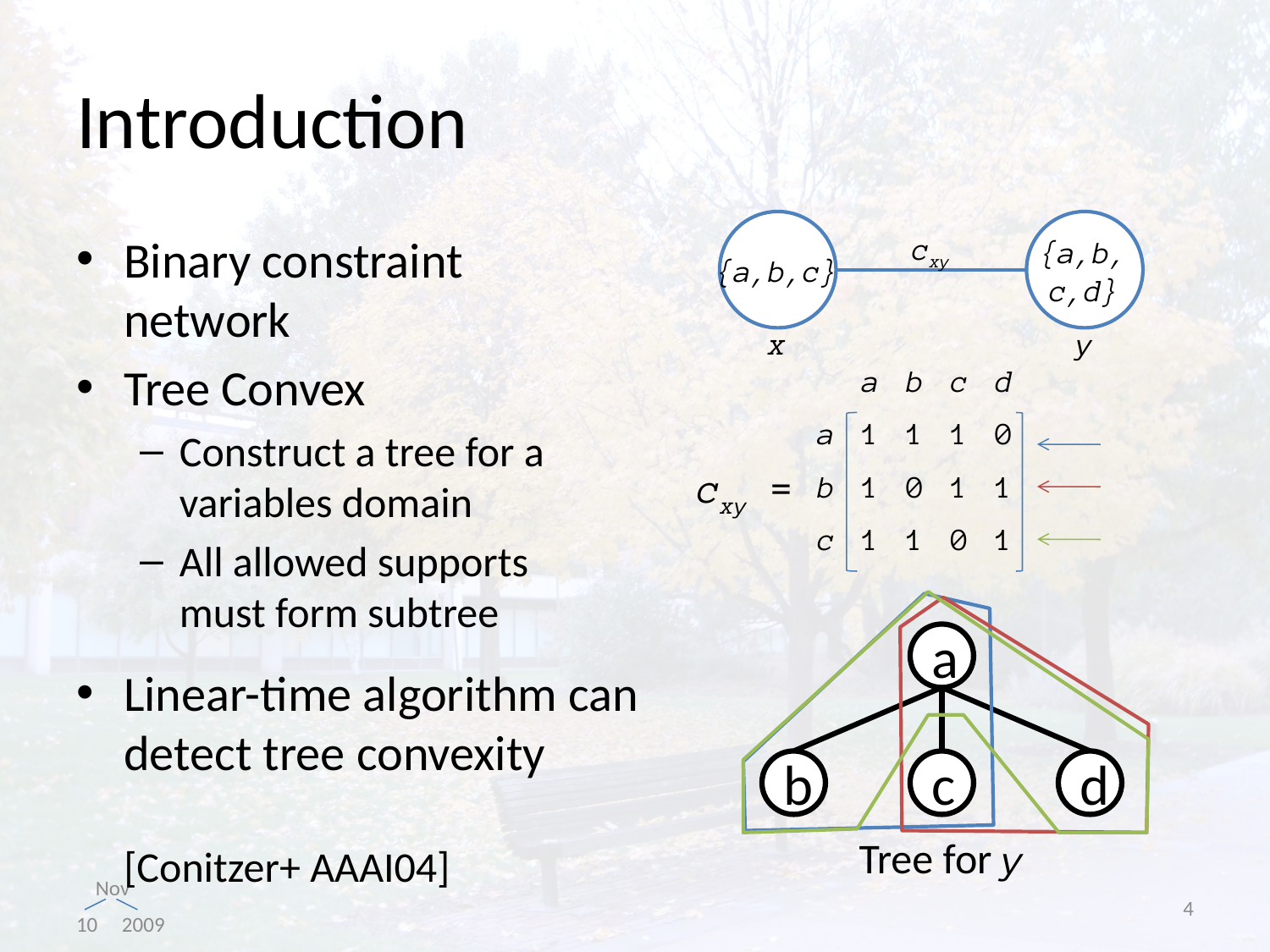

# Introduction
{a,b,c}
{a,b,
c,d}
cxy
x
y
Binary constraint network
Tree Convex
Construct a tree for a variables domain
All allowed supports must form subtree
|  | a | b | c | d |
| --- | --- | --- | --- | --- |
| a | 1 | 1 | 1 | 0 |
| b | 1 | 0 | 1 | 1 |
| c | 1 | 1 | 0 | 1 |

cxy =

a
b
c
d
Linear-time algorithm can detect tree convexity 	[Conitzer+ AAAI04]
Tree for y
4